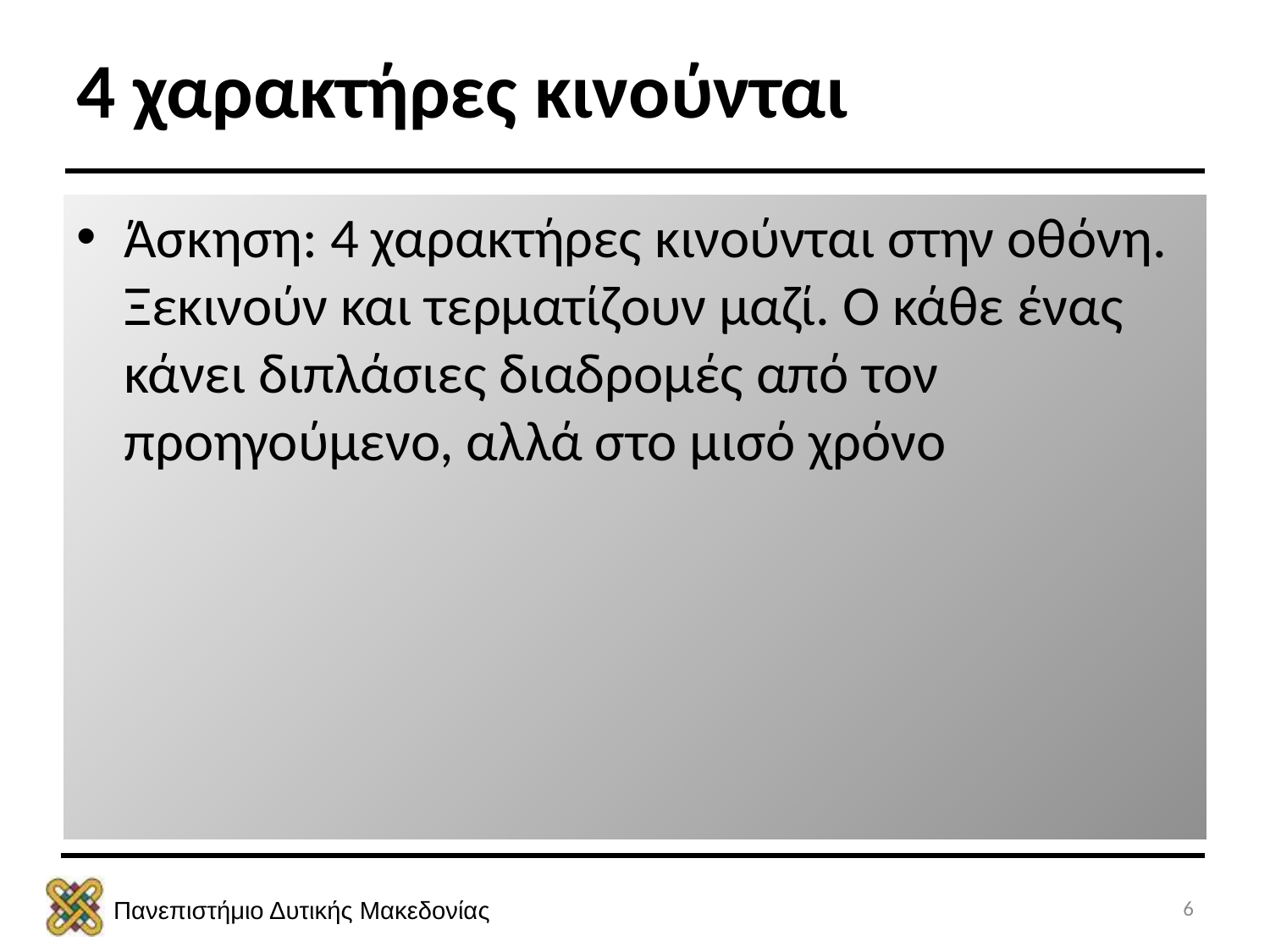

# 4 χαρακτήρες κινούνται
Άσκηση: 4 χαρακτήρες κινούνται στην οθόνη. Ξεκινούν και τερματίζουν μαζί. Ο κάθε ένας κάνει διπλάσιες διαδρομές από τον προηγούμενο, αλλά στο μισό χρόνο
6